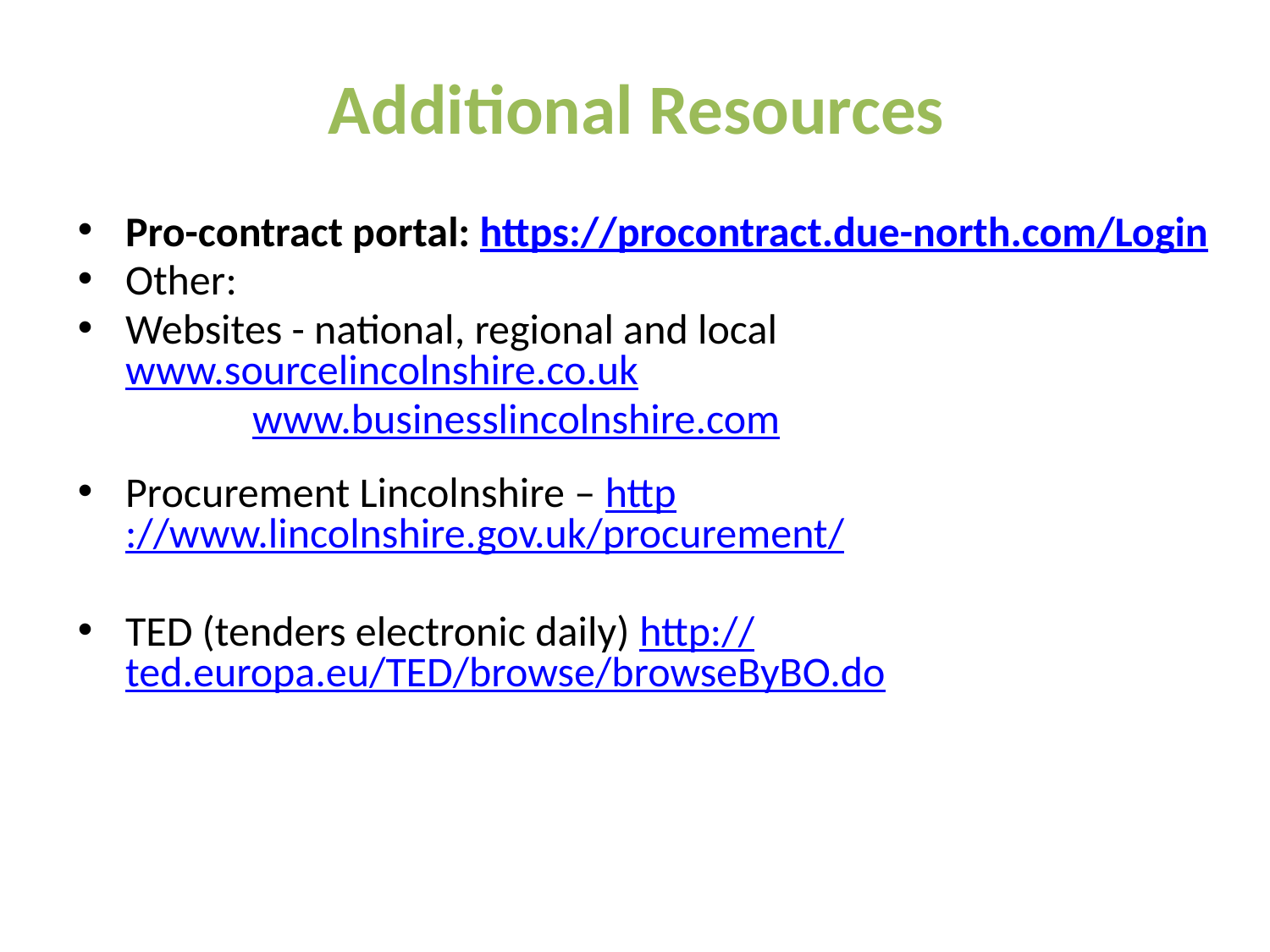

# Additional Resources

Pro-contract portal: https://procontract.due-north.com/Login
Other:
Websites - national, regional and local 	www.sourcelincolnshire.co.uk
		www.businesslincolnshire.com

Procurement Lincolnshire – http://www.lincolnshire.gov.uk/procurement/

TED (tenders electronic daily) http://ted.europa.eu/TED/browse/browseByBO.do